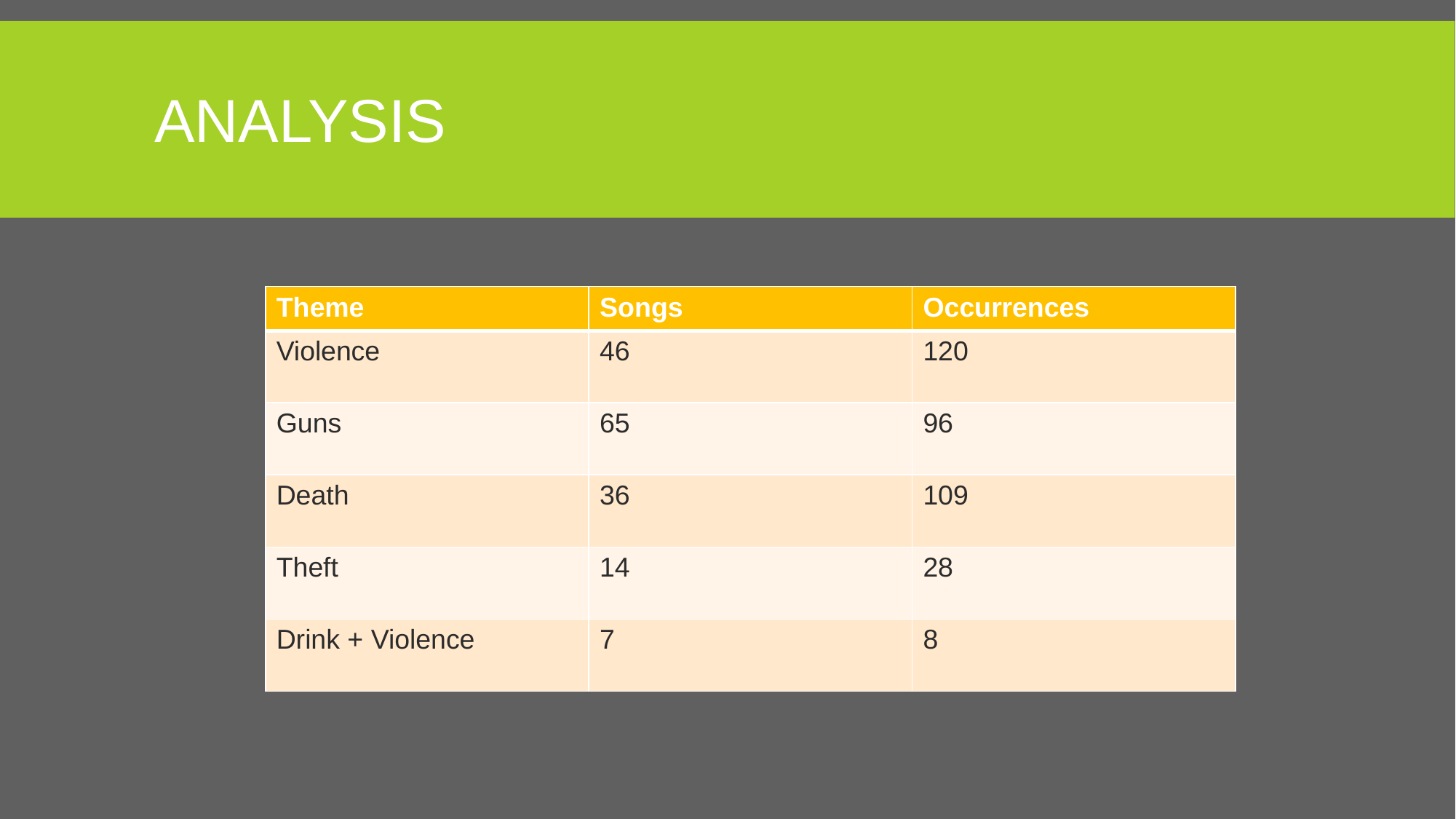

# Analysis

| Theme | Songs | Occurrences |
| --- | --- | --- |
| Violence | 46 | 120 |
| Guns | 65 | 96 |
| Death | 36 | 109 |
| Theft | 14 | 28 |
| Drink + Violence | 7 | 8 |